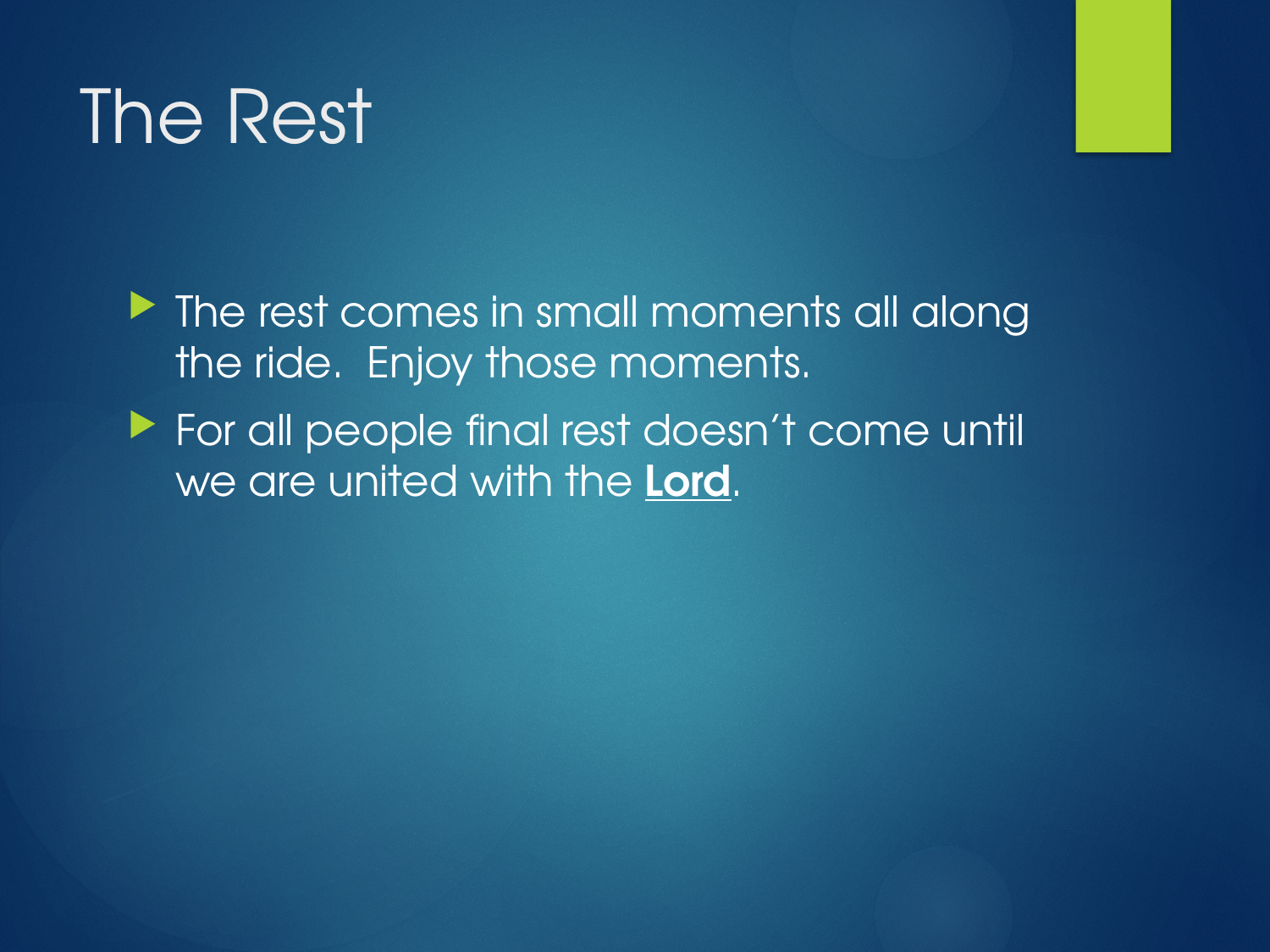

# The Rest
The rest comes in small moments all along the ride.  Enjoy those moments.
For all people final rest doesn’t come until we are united with the Lord.